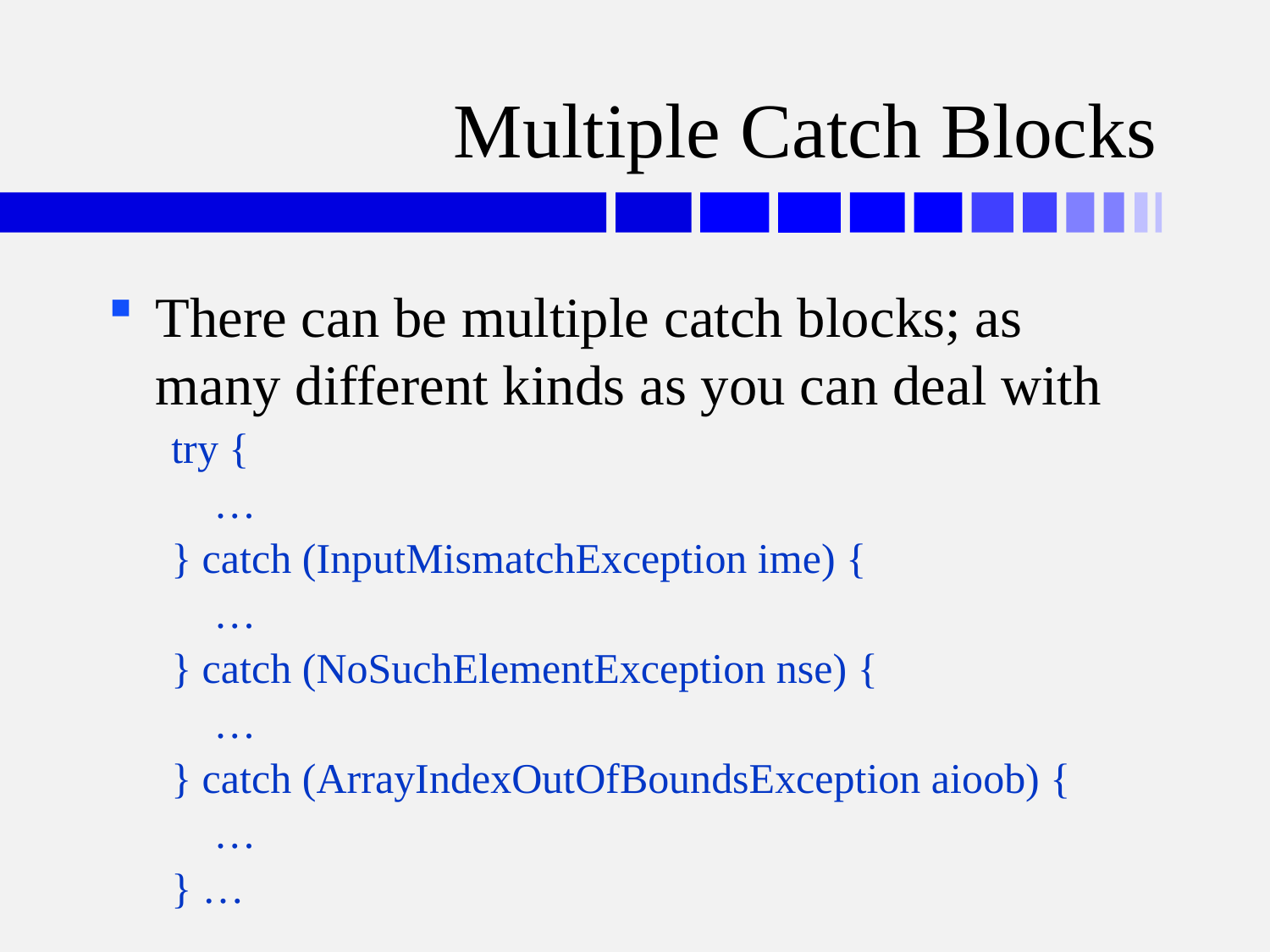

# Multiple Catch Blocks
There can be multiple catch blocks; as many different kinds as you can deal with
try {
    …
} catch (InputMismatchException ime) {
    …
} catch (NoSuchElementException nse) {
    …
} catch (ArrayIndexOutOfBoundsException aioob) {
    …
} …